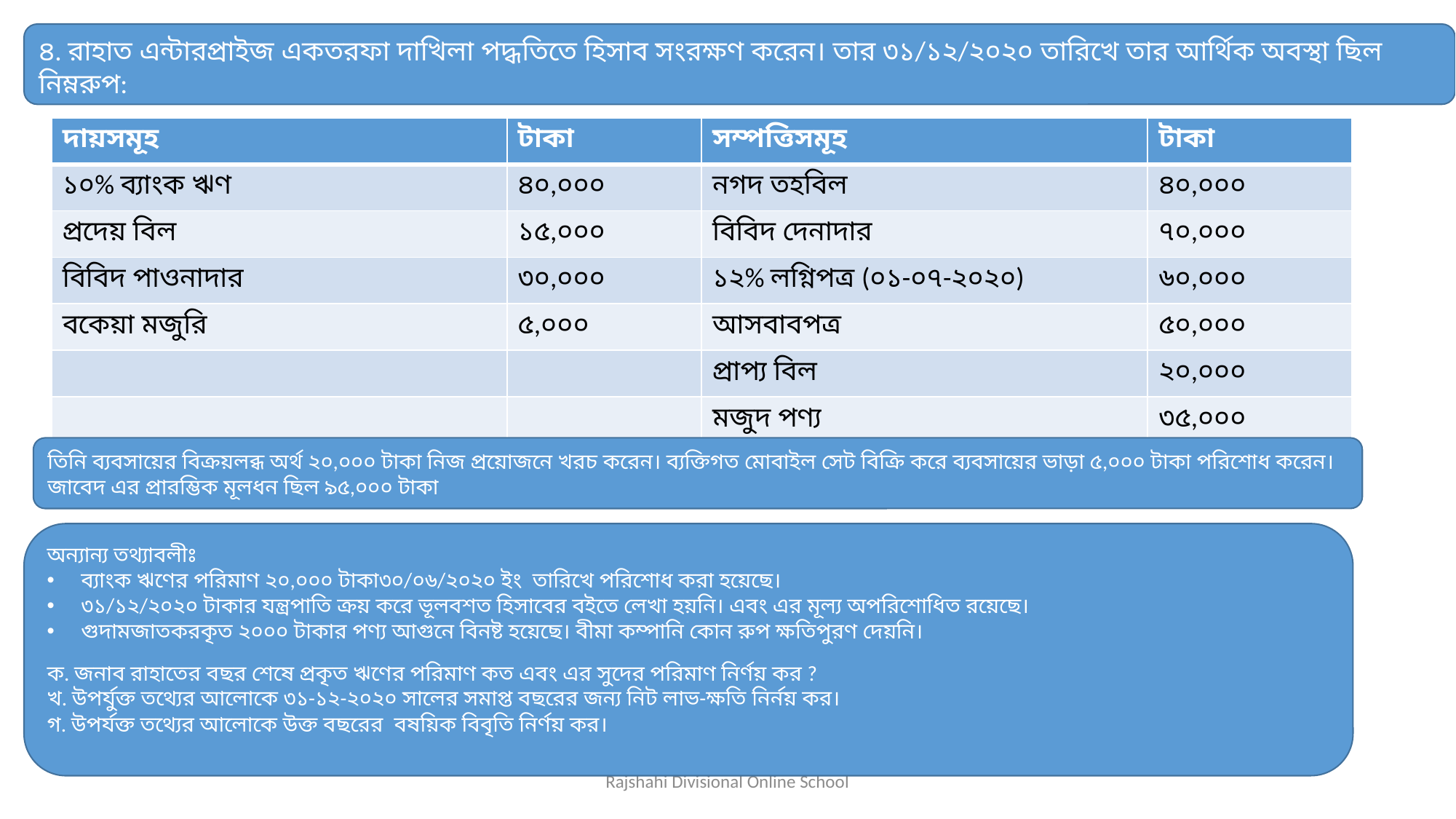

৪. রাহাত এন্টারপ্রাইজ একতরফা দাখিলা পদ্ধতিতে হিসাব সংরক্ষণ করেন। তার ৩১/১২/২০২০ তারিখে তার আর্থিক অবস্থা ছিল নিম্নরুপ:
| দায়সমূহ | টাকা | সম্পত্তিসমূহ | টাকা |
| --- | --- | --- | --- |
| ১০% ব্যাংক ঋণ | ৪০,০০০ | নগদ তহবিল | ৪০,০০০ |
| প্রদেয় বিল | ১৫,০০০ | বিবিদ দেনাদার | ৭০,০০০ |
| বিবিদ পাওনাদার | ৩০,০০০ | ১২% লগ্নিপত্র (০১-০৭-২০২০) | ৬০,০০০ |
| বকেয়া মজুরি | ৫,০০০ | আসবাবপত্র | ৫০,০০০ |
|  |  | প্রাপ্য বিল | ২০,০০০ |
|  |  | মজুদ পণ্য | ৩৫,০০০ |
তিনি ব্যবসায়ের বিক্রয়লব্ধ অর্থ ২০,০০০ টাকা নিজ প্রয়োজনে খরচ করেন। ব্যক্তিগত মোবাইল সেট বিক্রি করে ব্যবসায়ের ভাড়া ৫,০০০ টাকা পরিশোধ করেন। জাবেদ এর প্রারম্ভিক মূলধন ছিল ৯৫,০০০ টাকা
অন্যান্য তথ্যাবলীঃ
ব্যাংক ঋণের পরিমাণ ২০,০০০ টাকা৩০/০৬/২০২০ ইং  তারিখে পরিশোধ করা হয়েছে।
৩১/১২/২০২০ টাকার যন্ত্রপাতি ক্রয় করে ভূলবশত হিসাবের বইতে লেখা হয়নি। এবং এর মূল্য অপরিশোধিত রয়েছে।
গুদামজাতকরকৃত ২০০০ টাকার পণ্য আগুনে বিনষ্ট হয়েছে। বীমা কম্পানি কোন রুপ ক্ষতিপুরণ দেয়নি।

ক. জনাব রাহাতের বছর শেষে প্রকৃত ঋণের পরিমাণ কত এবং এর সুদের পরিমাণ নির্ণয় কর ?
খ. উপর্যুক্ত তথ্যের আলোকে ৩১-১২-২০২০ সালের সমাপ্ত বছরের জন্য নিট লাভ-ক্ষতি নির্নয় কর।
গ. উপর্যক্ত তথ্যের আলোকে উক্ত বছরের  বষয়িক বিবৃতি নির্ণয় কর।
Rajshahi Divisional Online School